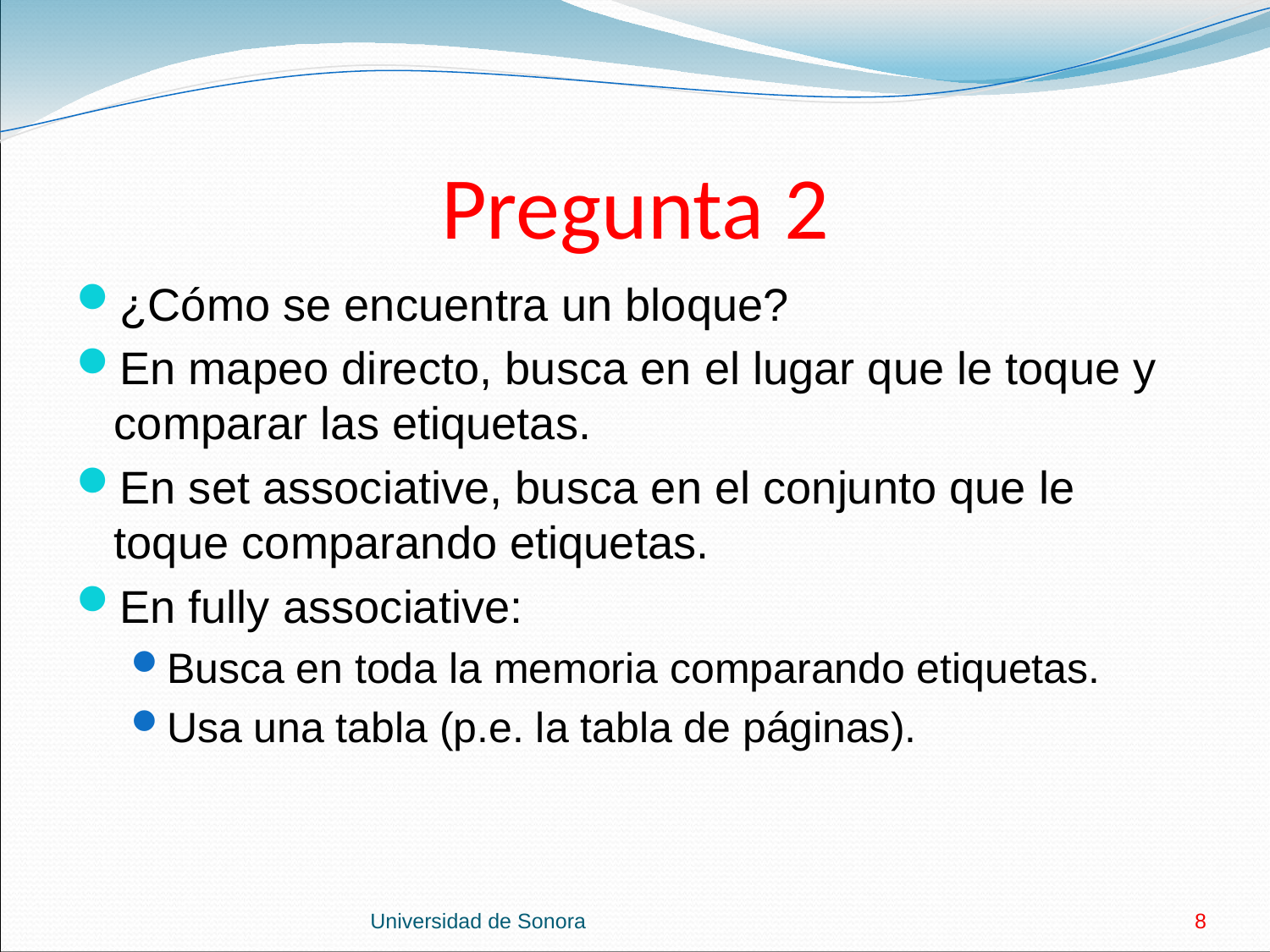

# Pregunta 2
¿Cómo se encuentra un bloque?
En mapeo directo, busca en el lugar que le toque y comparar las etiquetas.
En set associative, busca en el conjunto que le toque comparando etiquetas.
En fully associative:
Busca en toda la memoria comparando etiquetas.
Usa una tabla (p.e. la tabla de páginas).

Universidad de Sonora
8